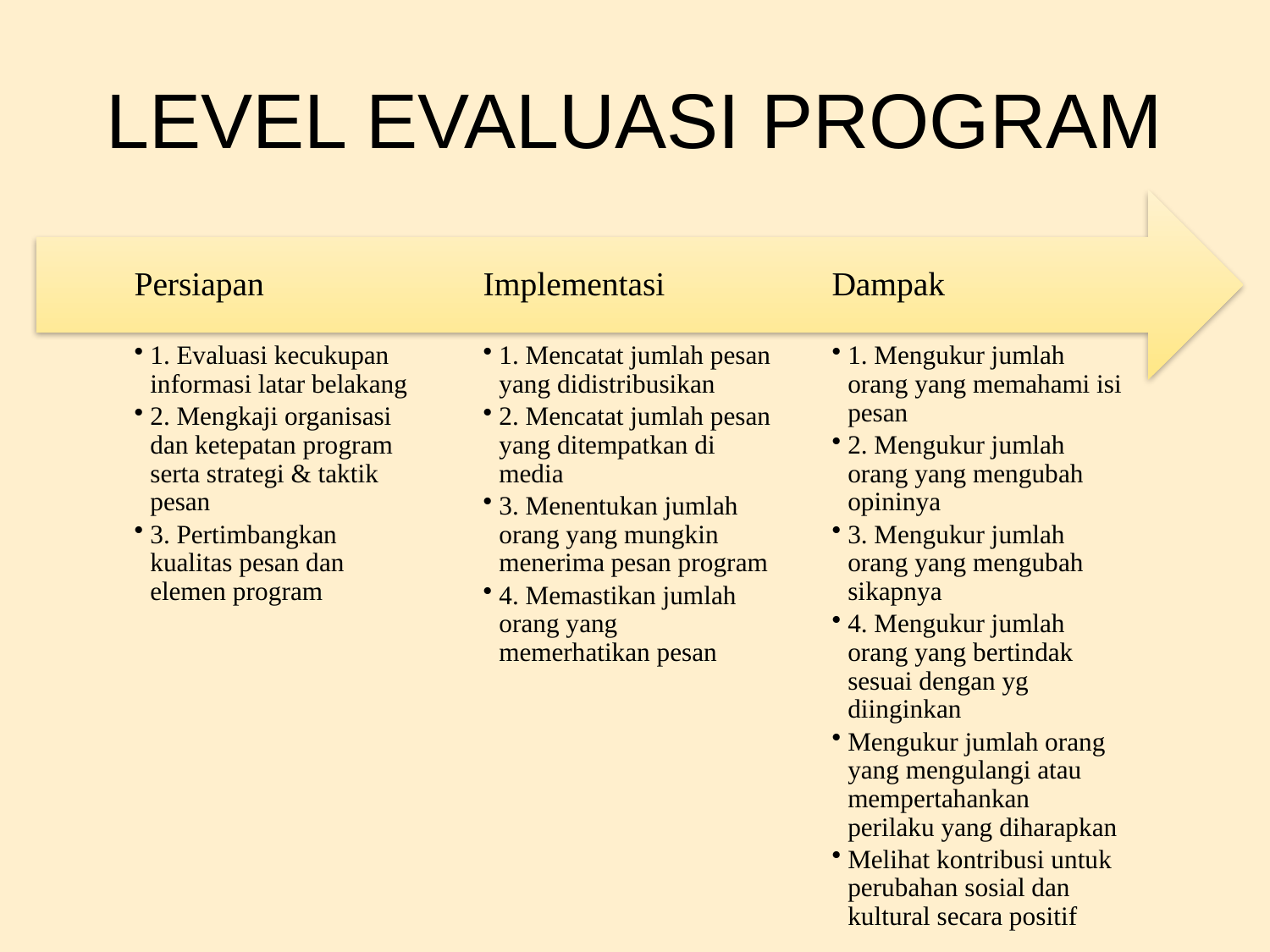

# Level Evaluasi Program
1. Mengukur jumlah orang yang memahami isi pesan
2. Mengukur jumlah orang yang mengubah opininya
3. Mengukur jumlah orang yang mengubah sikapnya
4. Mengukur jumlah orang yang bertindak sesuai dengan yg diinginkan
Mengukur jumlah orang yang mengulangi atau mempertahankan perilaku yang diharapkan
Melihat kontribusi untuk perubahan sosial dan kultural secara positif

Dampak
1. Mencatat jumlah pesan yang didistribusikan
2. Mencatat jumlah pesan yang ditempatkan di media
3. Menentukan jumlah orang yang mungkin menerima pesan program
4. Memastikan jumlah orang yang memerhatikan pesan
Implementasi
1. Evaluasi kecukupan informasi latar belakang
2. Mengkaji organisasi dan ketepatan program serta strategi & taktik pesan
3. Pertimbangkan kualitas pesan dan elemen program
Persiapan